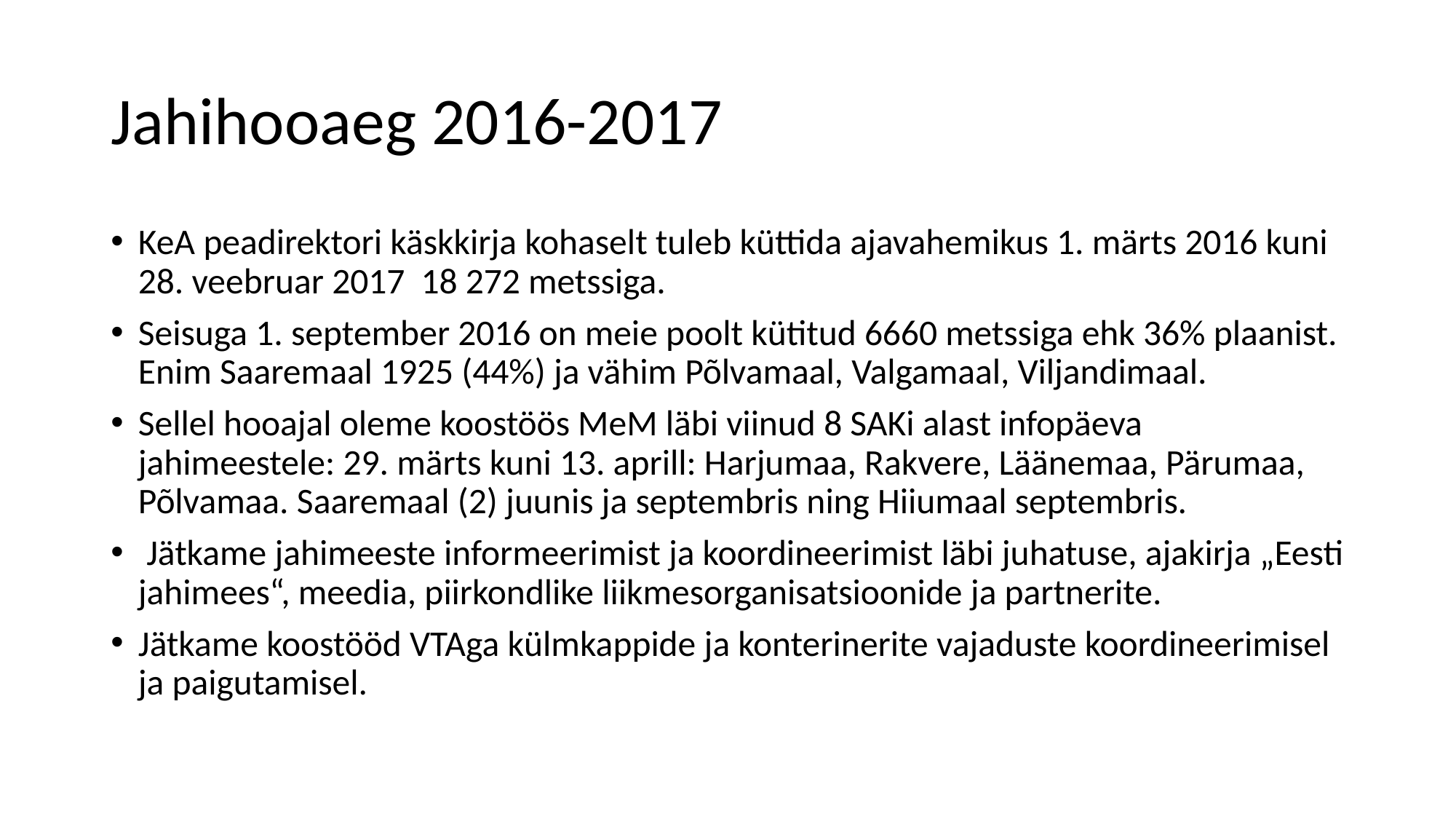

# Jahihooaeg 2016-2017
KeA peadirektori käskkirja kohaselt tuleb küttida ajavahemikus 1. märts 2016 kuni 28. veebruar 2017  18 272 metssiga.
Seisuga 1. september 2016 on meie poolt kütitud 6660 metssiga ehk 36% plaanist. Enim Saaremaal 1925 (44%) ja vähim Põlvamaal, Valgamaal, Viljandimaal.
Sellel hooajal oleme koostöös MeM läbi viinud 8 SAKi alast infopäeva jahimeestele: 29. märts kuni 13. aprill: Harjumaa, Rakvere, Läänemaa, Pärumaa, Põlvamaa. Saaremaal (2) juunis ja septembris ning Hiiumaal septembris.
 Jätkame jahimeeste informeerimist ja koordineerimist läbi juhatuse, ajakirja „Eesti jahimees“, meedia, piirkondlike liikmesorganisatsioonide ja partnerite.
Jätkame koostööd VTAga külmkappide ja konterinerite vajaduste koordineerimisel ja paigutamisel.